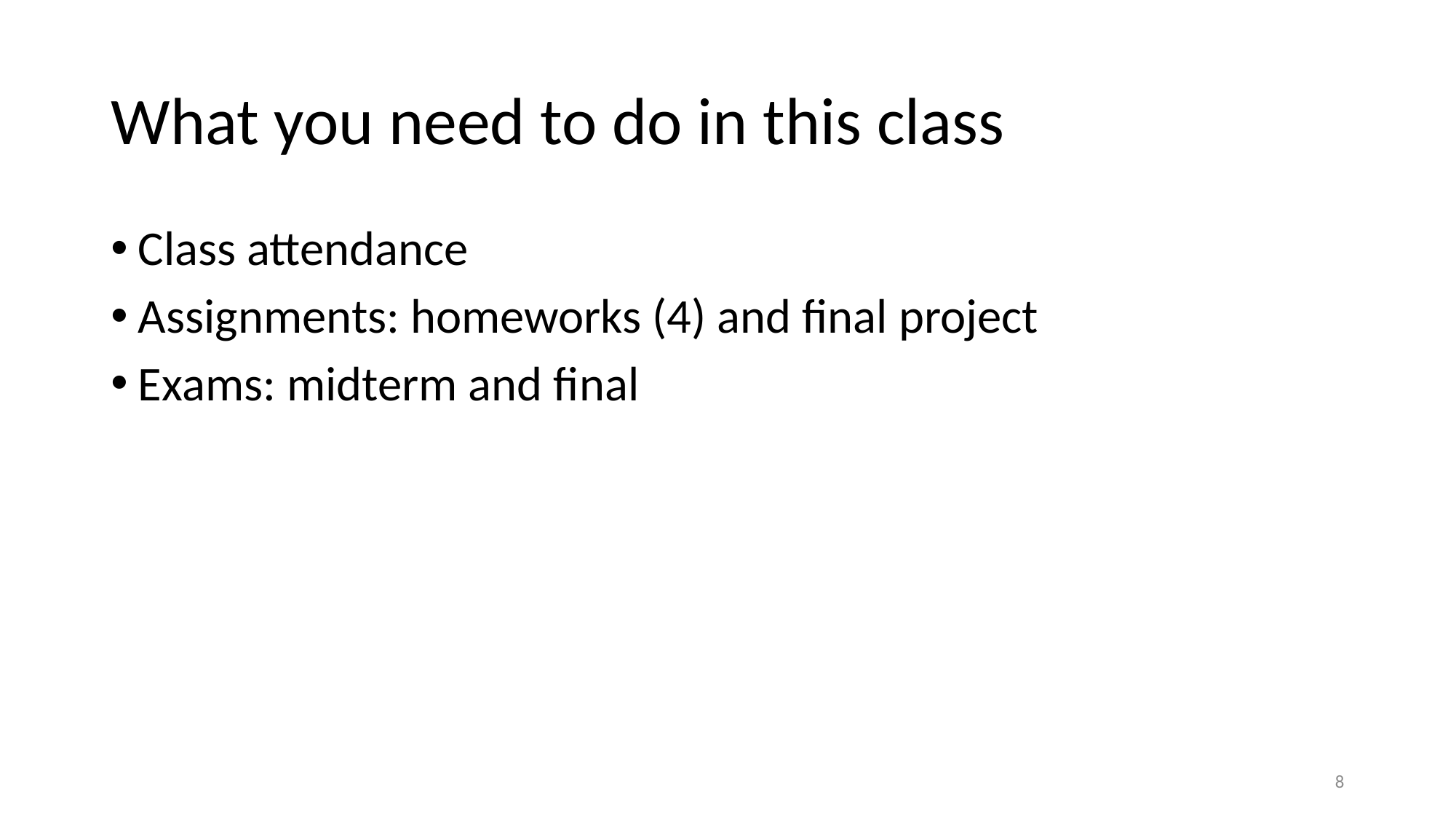

# What you need to do in this class
Class attendance
Assignments: homeworks (4) and final project
Exams: midterm and final
8